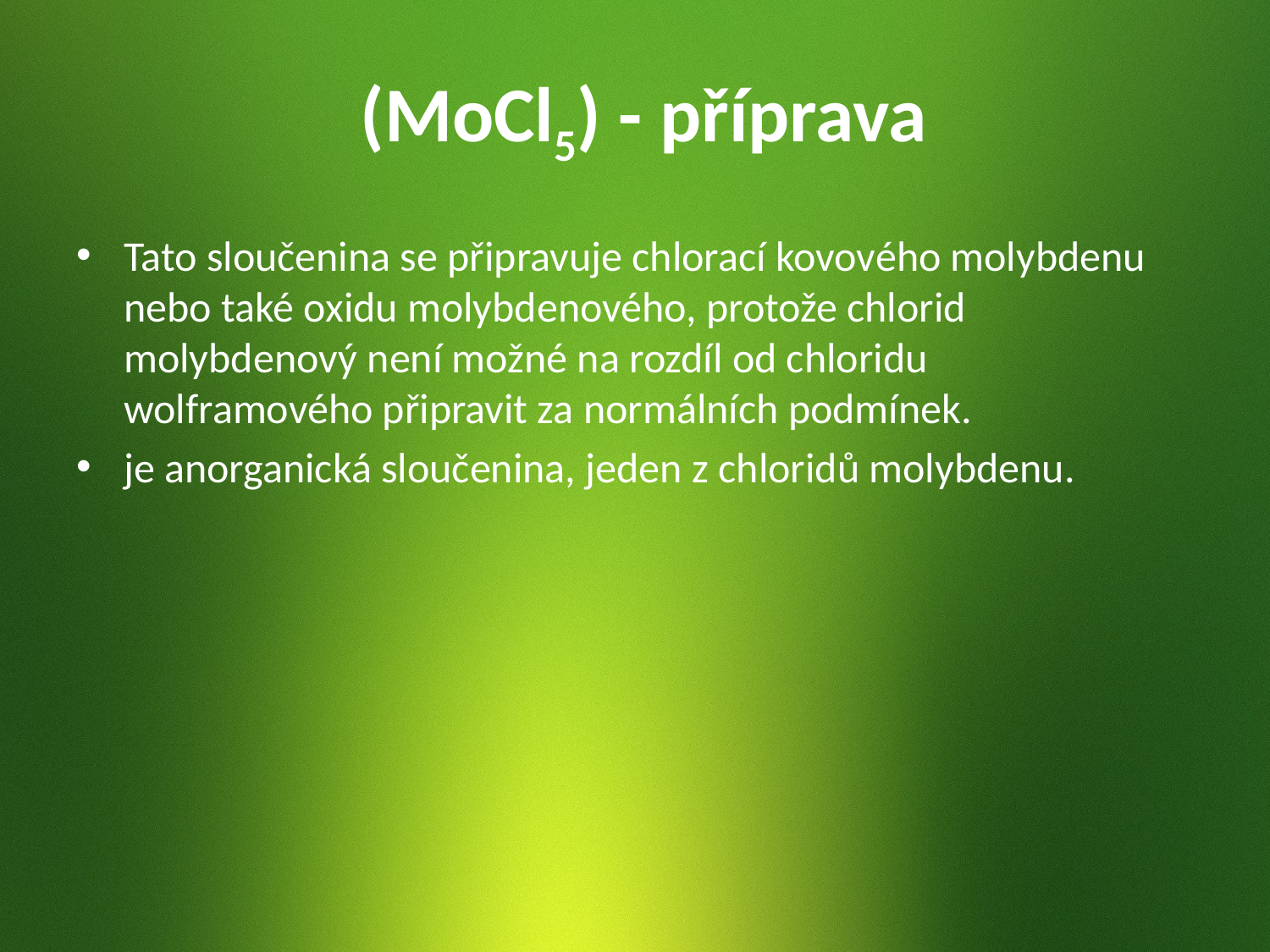

# (MoCl5) - příprava
Tato sloučenina se připravuje chlorací kovového molybdenu nebo také oxidu molybdenového, protože chlorid molybdenový není možné na rozdíl od chloridu wolframového připravit za normálních podmínek.
je anorganická sloučenina, jeden z chloridů molybdenu.